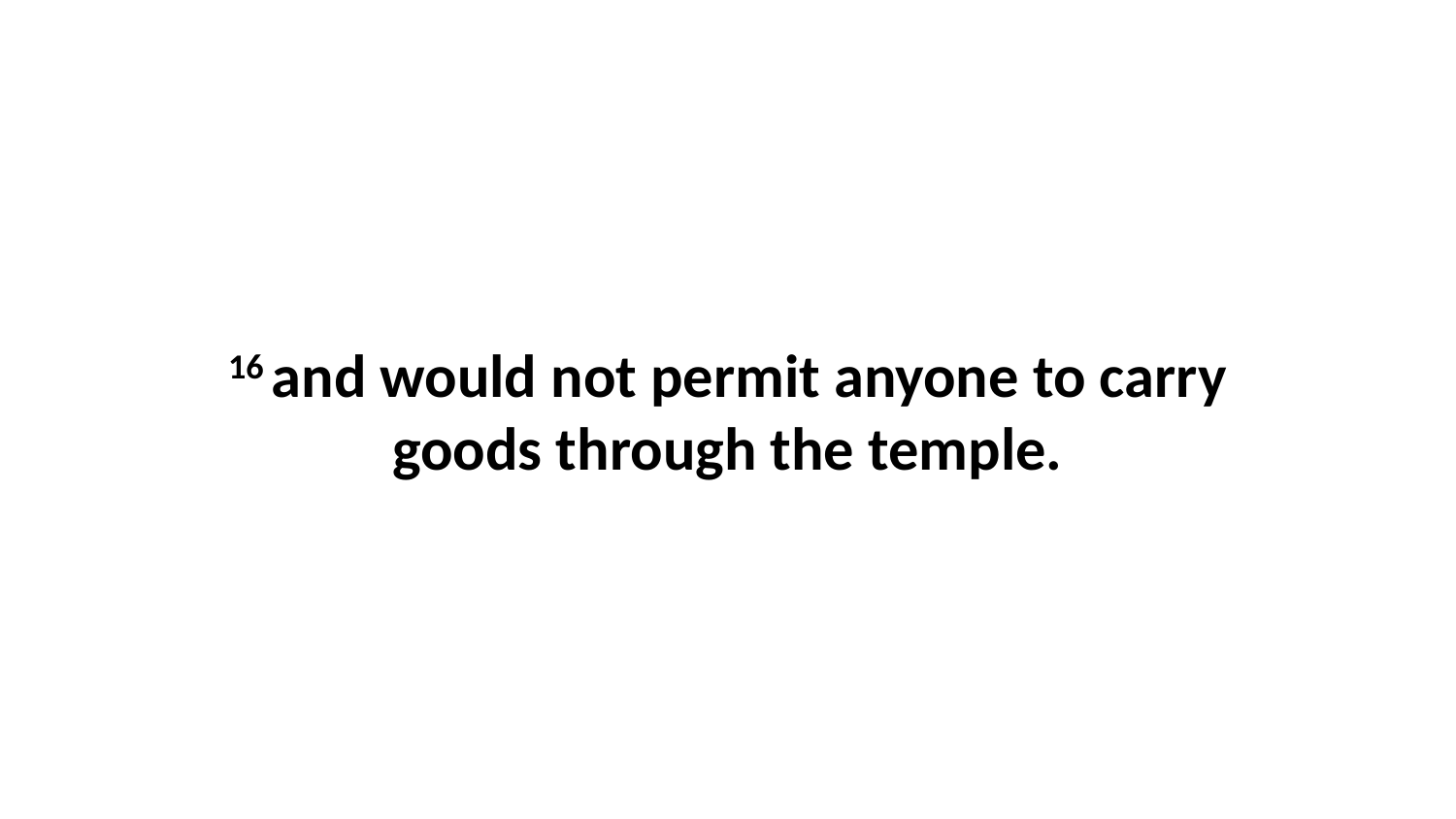

16 and would not permit anyone to carry goods through the temple.